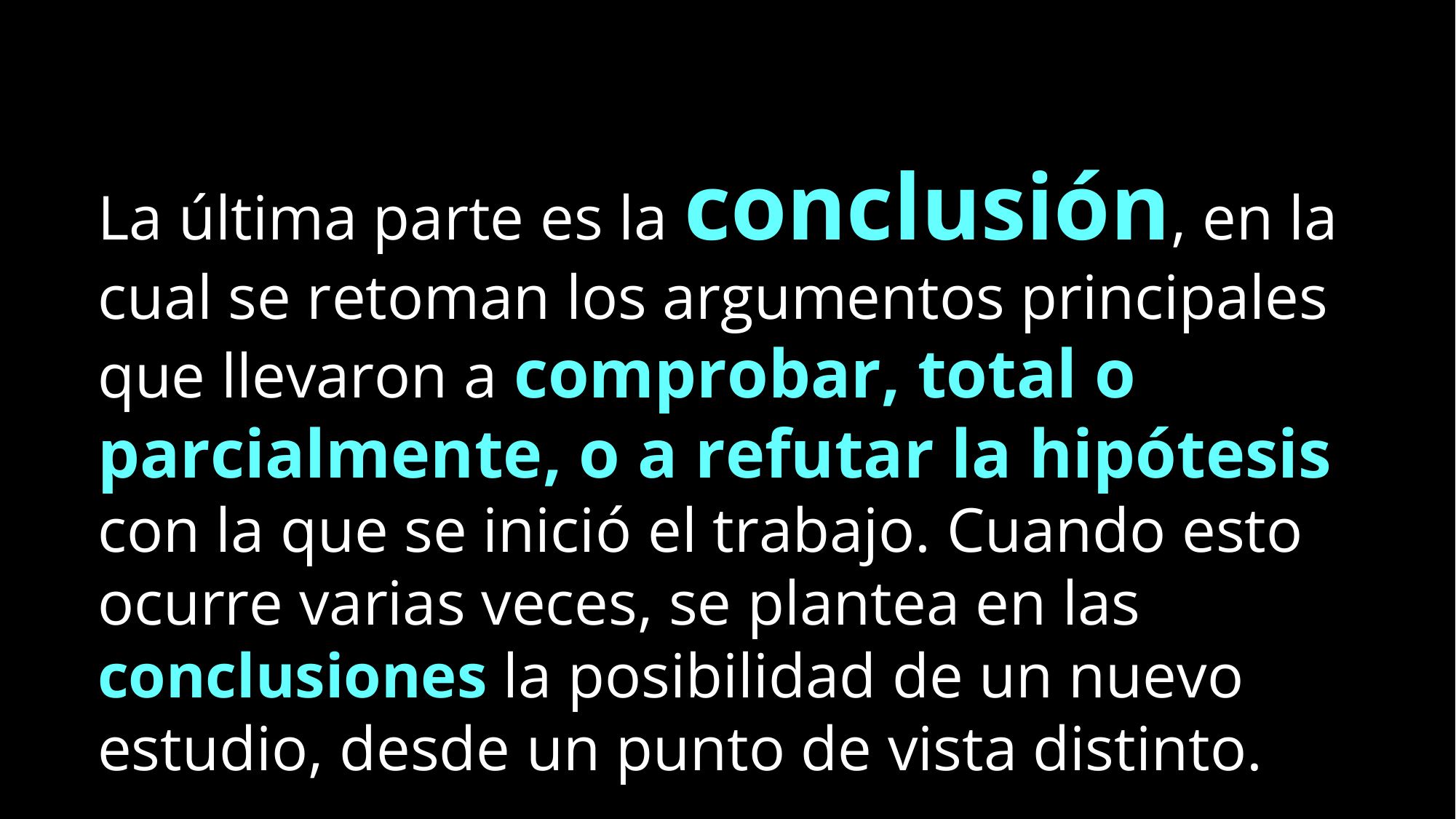

La última parte es la conclusión, en la cual se retoman los argumentos principales que llevaron a comprobar, total o parcialmente, o a refutar la hipótesis con la que se inició el trabajo. Cuando esto ocurre varias veces, se plantea en las conclusiones la posibilidad de un nuevo estudio, desde un punto de vista distinto.